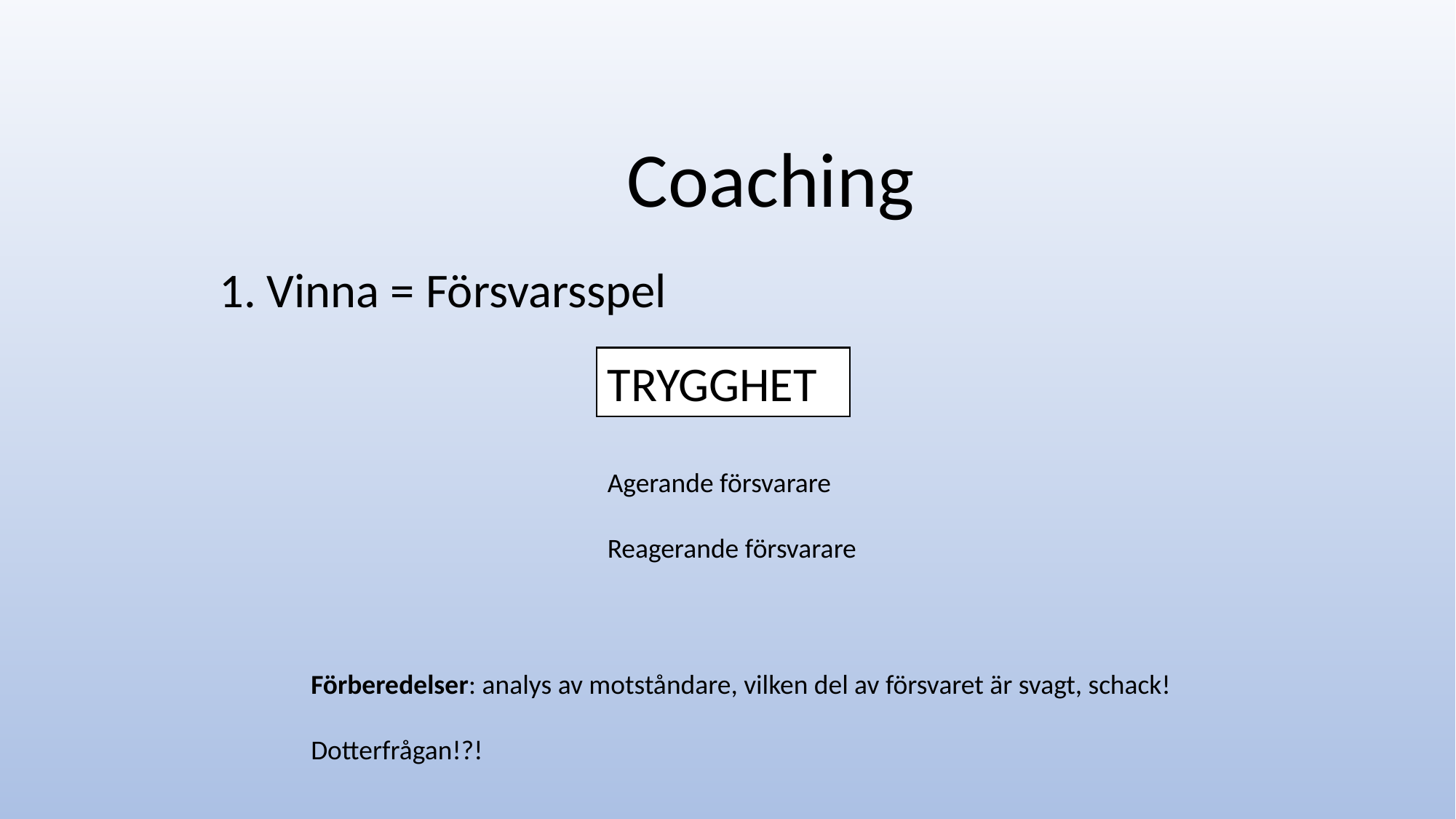

# Coaching
1. Vinna = Försvarsspel
TRYGGHET
Agerande försvarare
Reagerande försvarare
Förberedelser: analys av motståndare, vilken del av försvaret är svagt, schack!

Dotterfrågan!?!